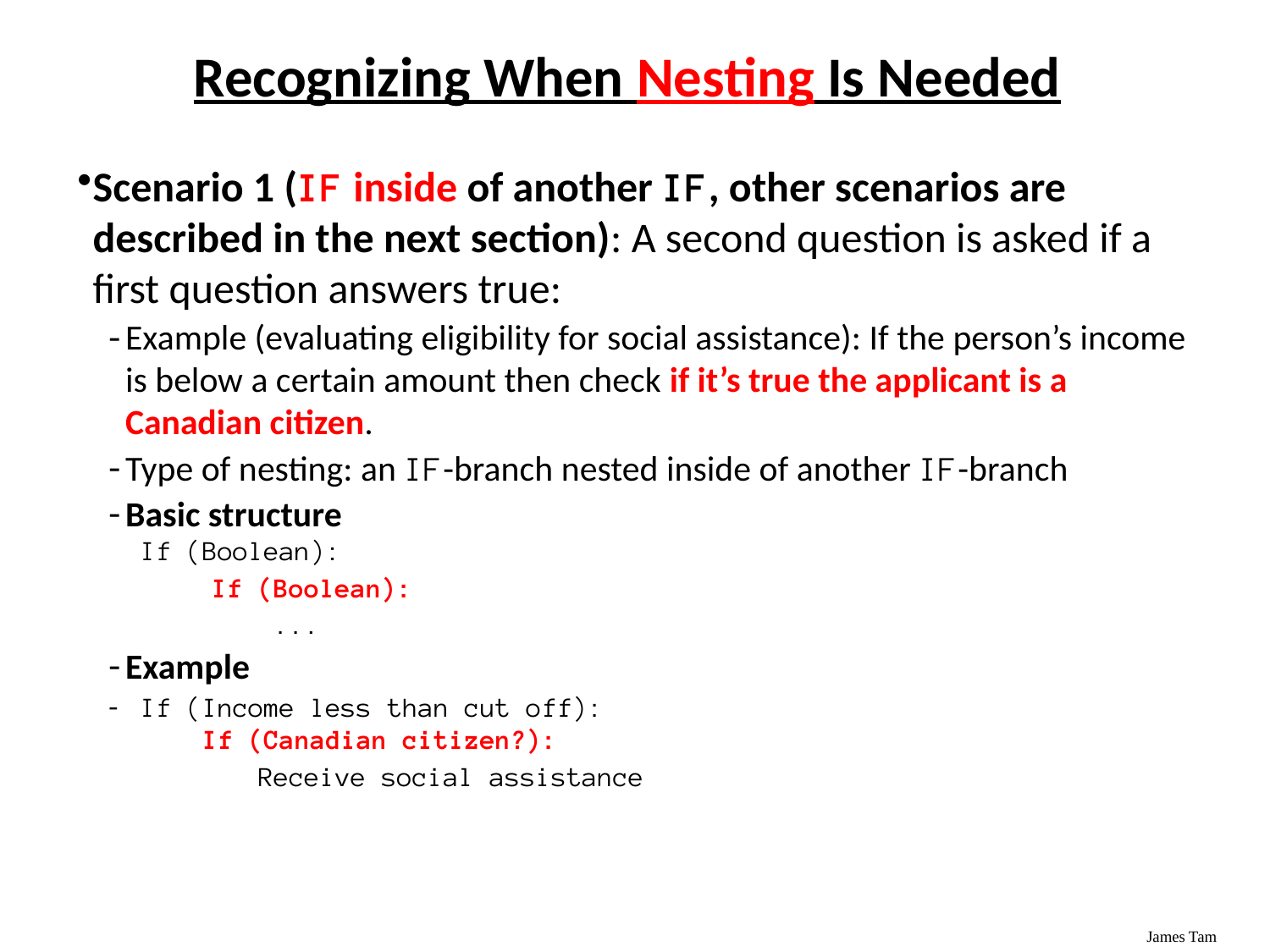

# Recognizing When Nesting Is Needed
Scenario 1 (IF inside of another IF, other scenarios are described in the next section): A second question is asked if a first question answers true:
Example (evaluating eligibility for social assistance): If the person’s income is below a certain amount then check if it’s true the applicant is a Canadian citizen.
Type of nesting: an IF-branch nested inside of another IF-branch
Basic structure
If (Boolean):
    If (Boolean):
        ...
Example
 If (Income less than cut off):
    If (Canadian citizen?):
       Receive social assistance